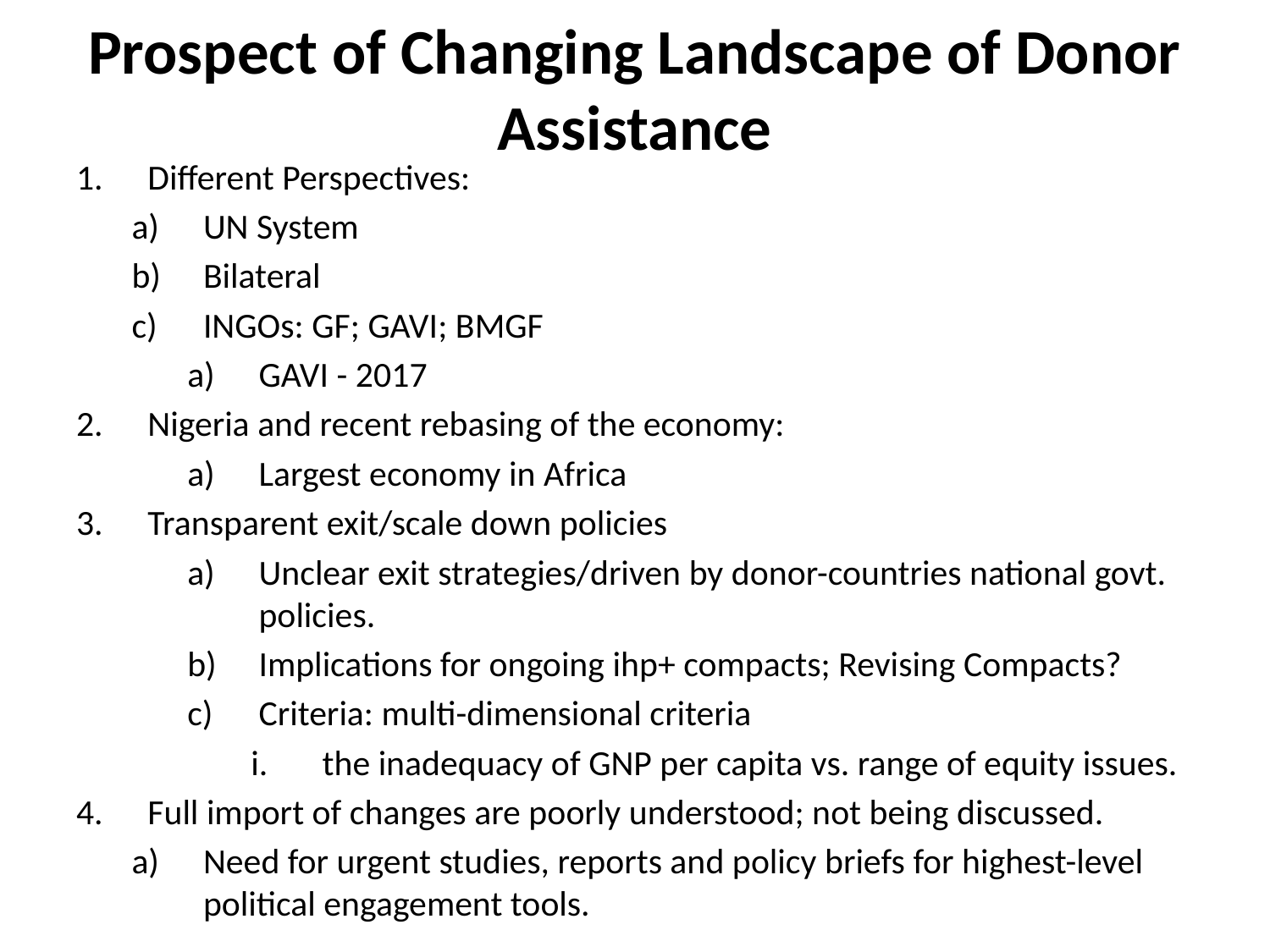

# Prospect of Changing Landscape of Donor Assistance
Different Perspectives:
UN System
Bilateral
INGOs: GF; GAVI; BMGF
GAVI - 2017
Nigeria and recent rebasing of the economy:
Largest economy in Africa
Transparent exit/scale down policies
Unclear exit strategies/driven by donor-countries national govt. policies.
Implications for ongoing ihp+ compacts; Revising Compacts?
Criteria: multi-dimensional criteria
the inadequacy of GNP per capita vs. range of equity issues.
Full import of changes are poorly understood; not being discussed.
Need for urgent studies, reports and policy briefs for highest-level political engagement tools.